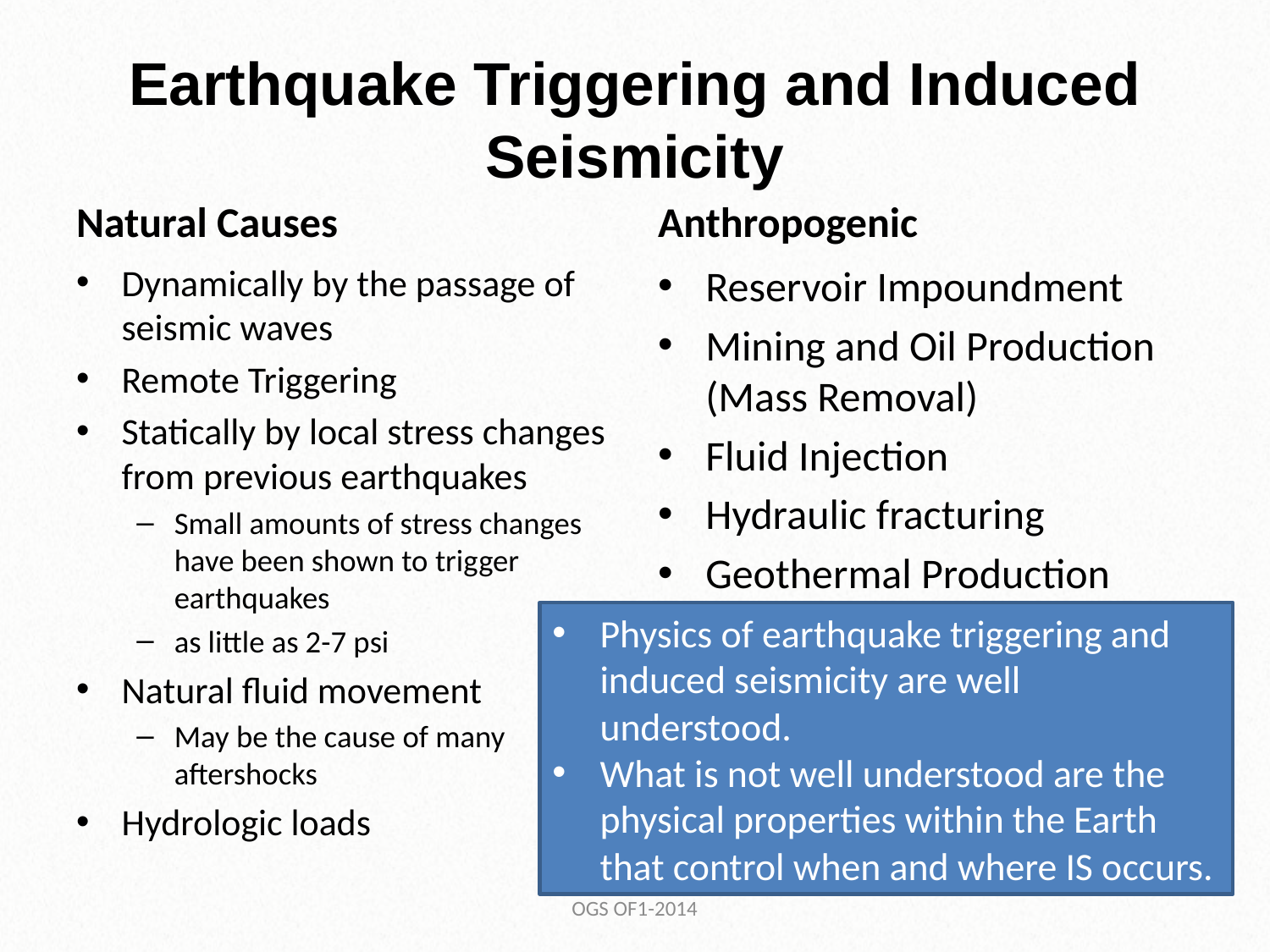

# Earthquake Triggering and Induced Seismicity
Natural Causes
Anthropogenic
Dynamically by the passage of seismic waves
Remote Triggering
Statically by local stress changes from previous earthquakes
Small amounts of stress changes have been shown to trigger earthquakes
as little as 2-7 psi
Natural fluid movement
May be the cause of many aftershocks
Hydrologic loads

Reservoir Impoundment
Mining and Oil Production (Mass Removal)
Fluid Injection
Hydraulic fracturing
Geothermal Production
Physics of earthquake triggering and induced seismicity are well understood.
What is not well understood are the physical properties within the Earth that control when and where IS occurs.
OGS OF1-2014